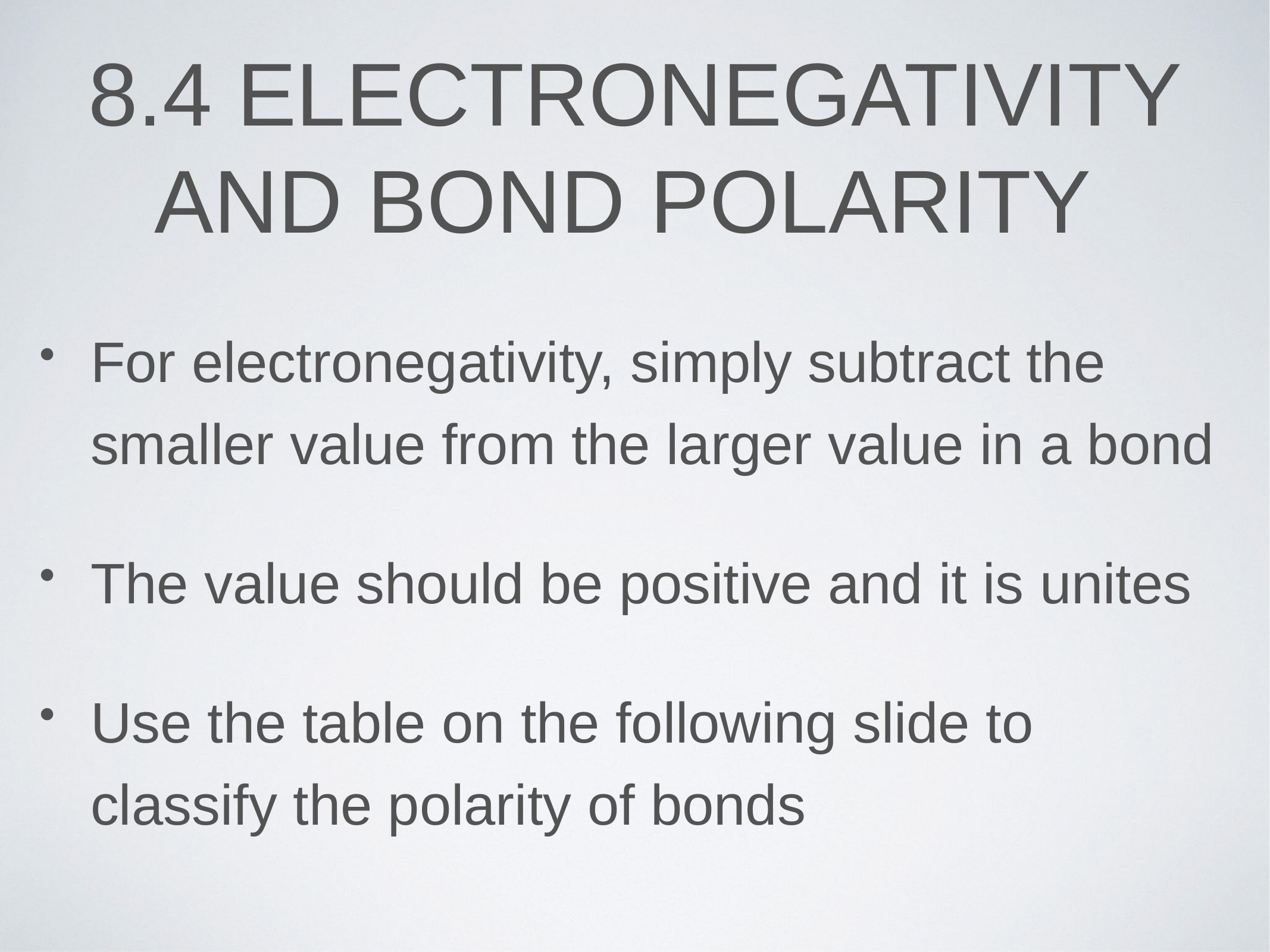

# 8.4 Electronegativity and Bond Polarity
For electronegativity, simply subtract the smaller value from the larger value in a bond
The value should be positive and it is unites
Use the table on the following slide to classify the polarity of bonds